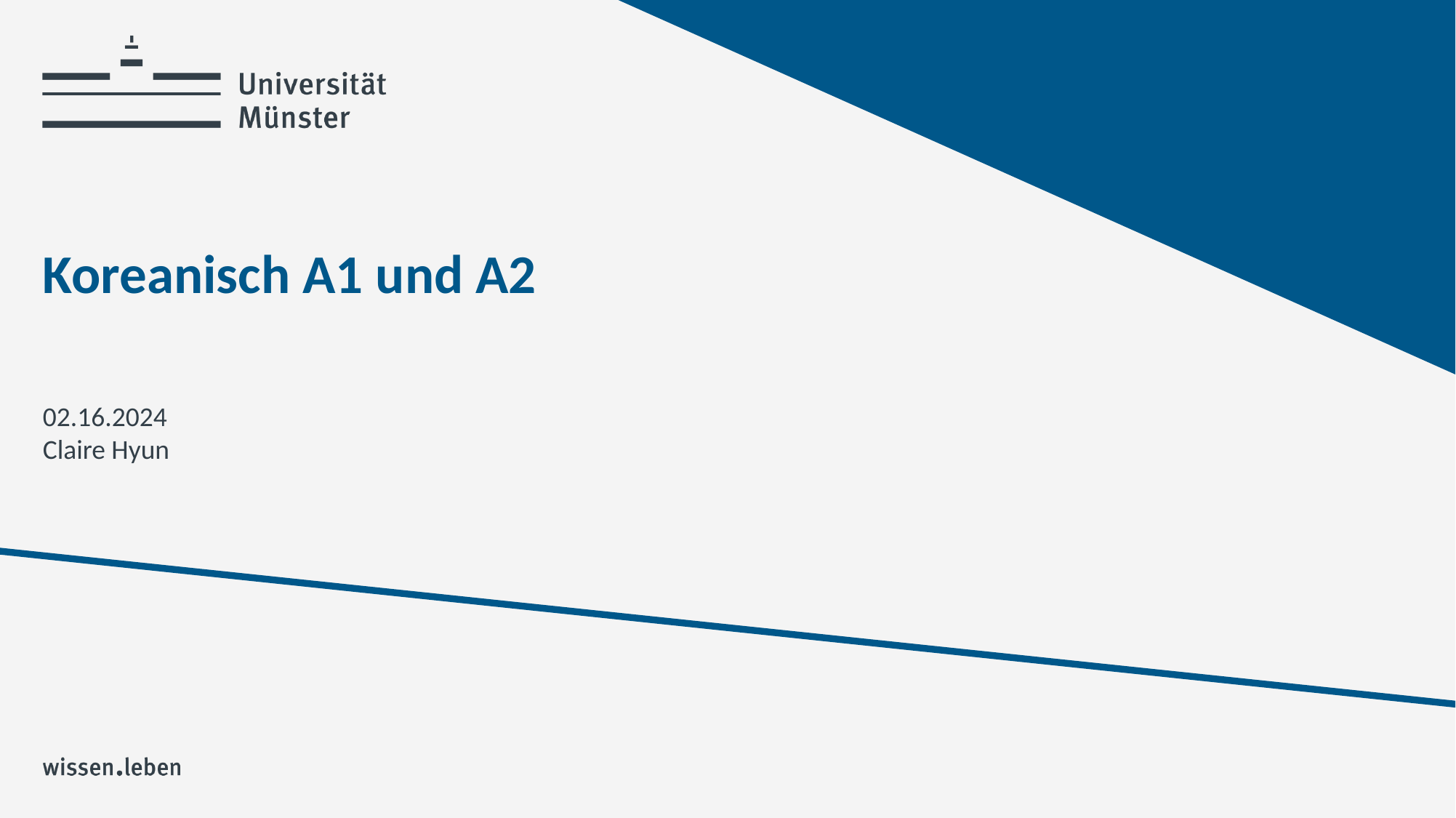

# Koreanisch A1 und A2
02.16.2024
Claire Hyun